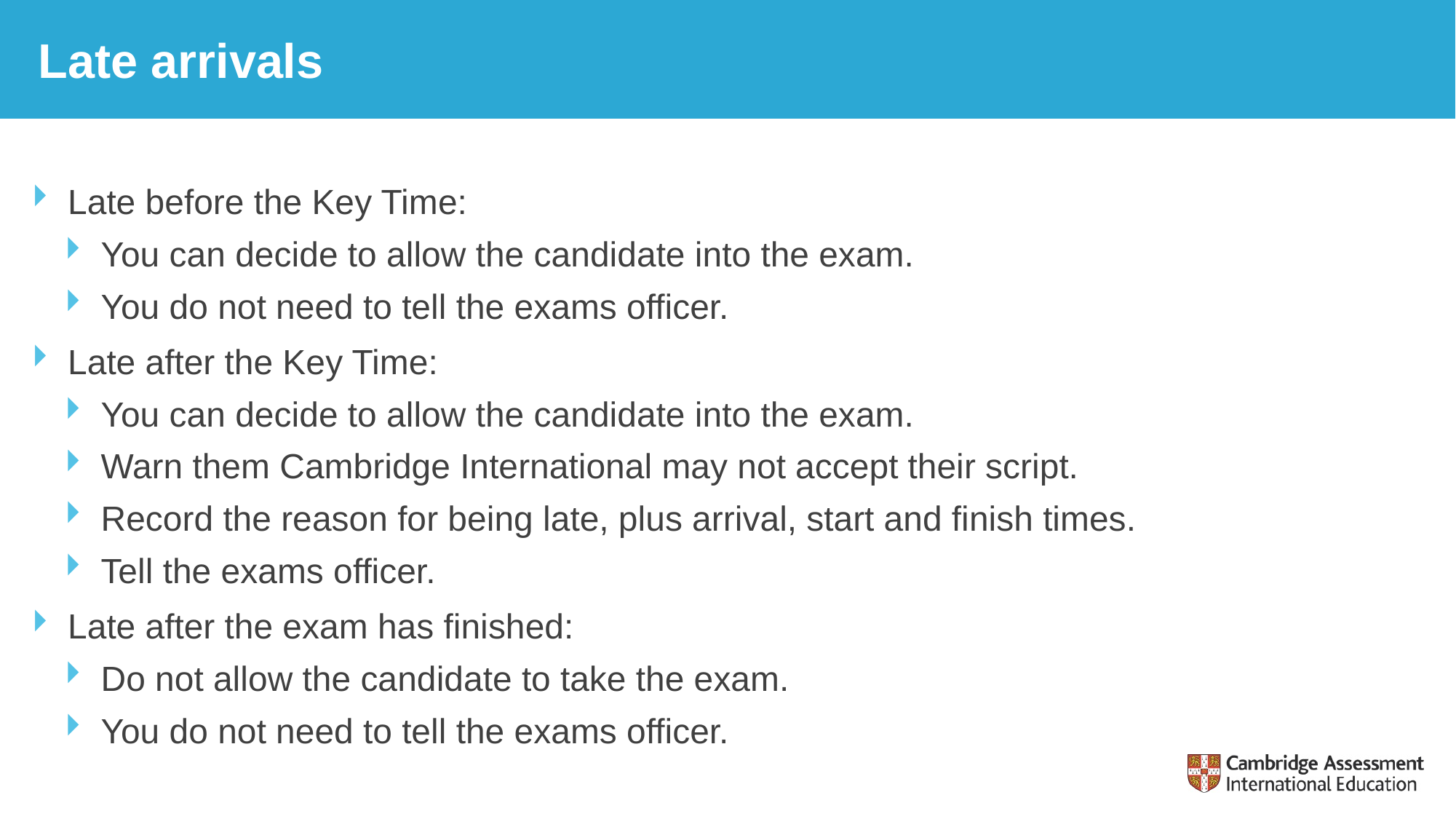

# Late arrivals
Late before the Key Time:
You can decide to allow the candidate into the exam.
You do not need to tell the exams officer.
Late after the Key Time:
You can decide to allow the candidate into the exam.
Warn them Cambridge International may not accept their script.
Record the reason for being late, plus arrival, start and finish times.
Tell the exams officer.
Late after the exam has finished:
Do not allow the candidate to take the exam.
You do not need to tell the exams officer.